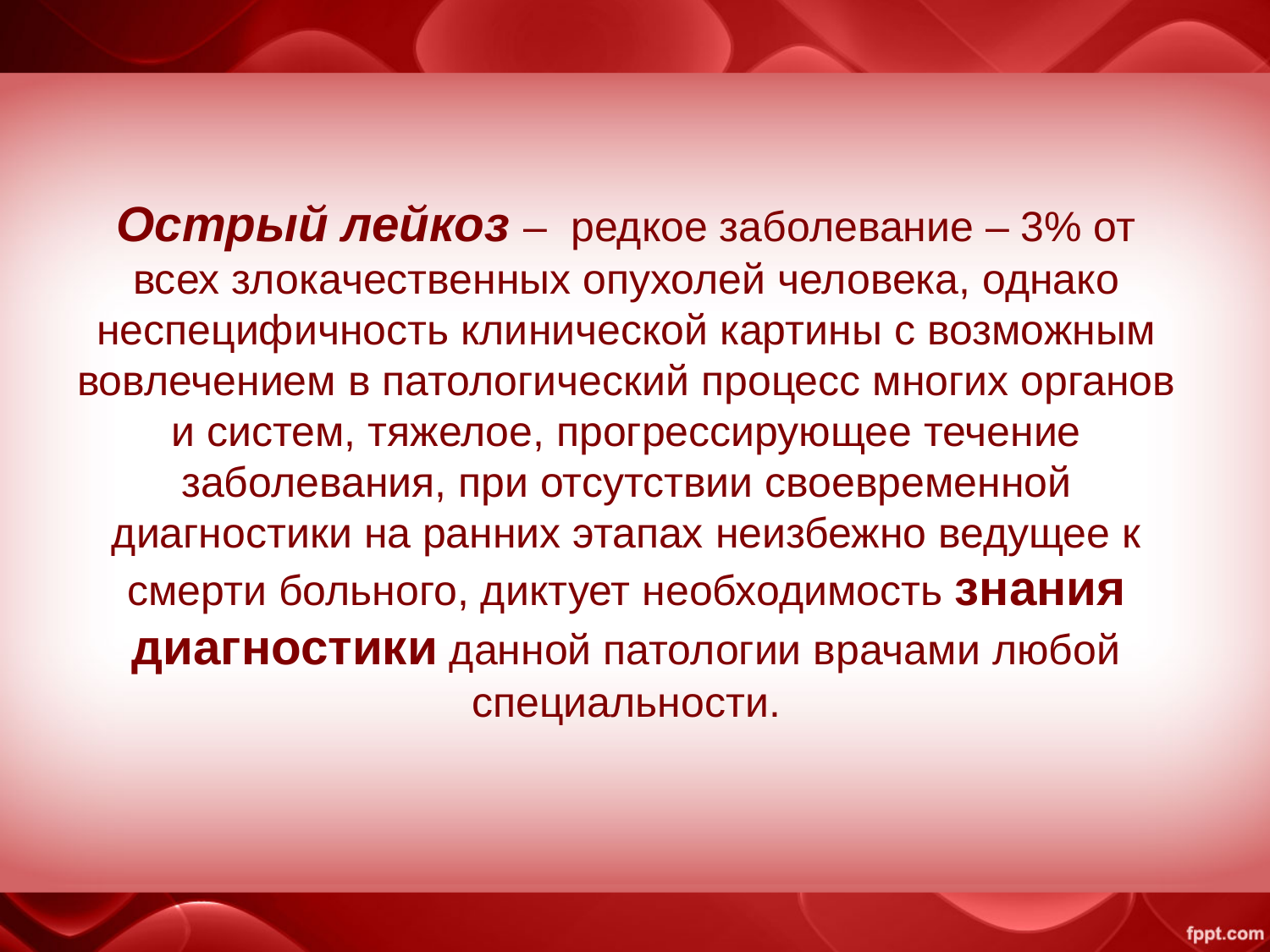

Острый лейкоз –  редкое заболевание – 3% от всех злокачественных опухолей человека, однако неспецифичность клинической картины с возможным вовлечением в патологический процесс многих органов и систем, тяжелое, прогрессирующее течение заболевания, при отсутствии своевременной диагностики на ранних этапах неизбежно ведущее к смерти больного, диктует необходимость знания диагностики данной патологии врачами любой специальности.